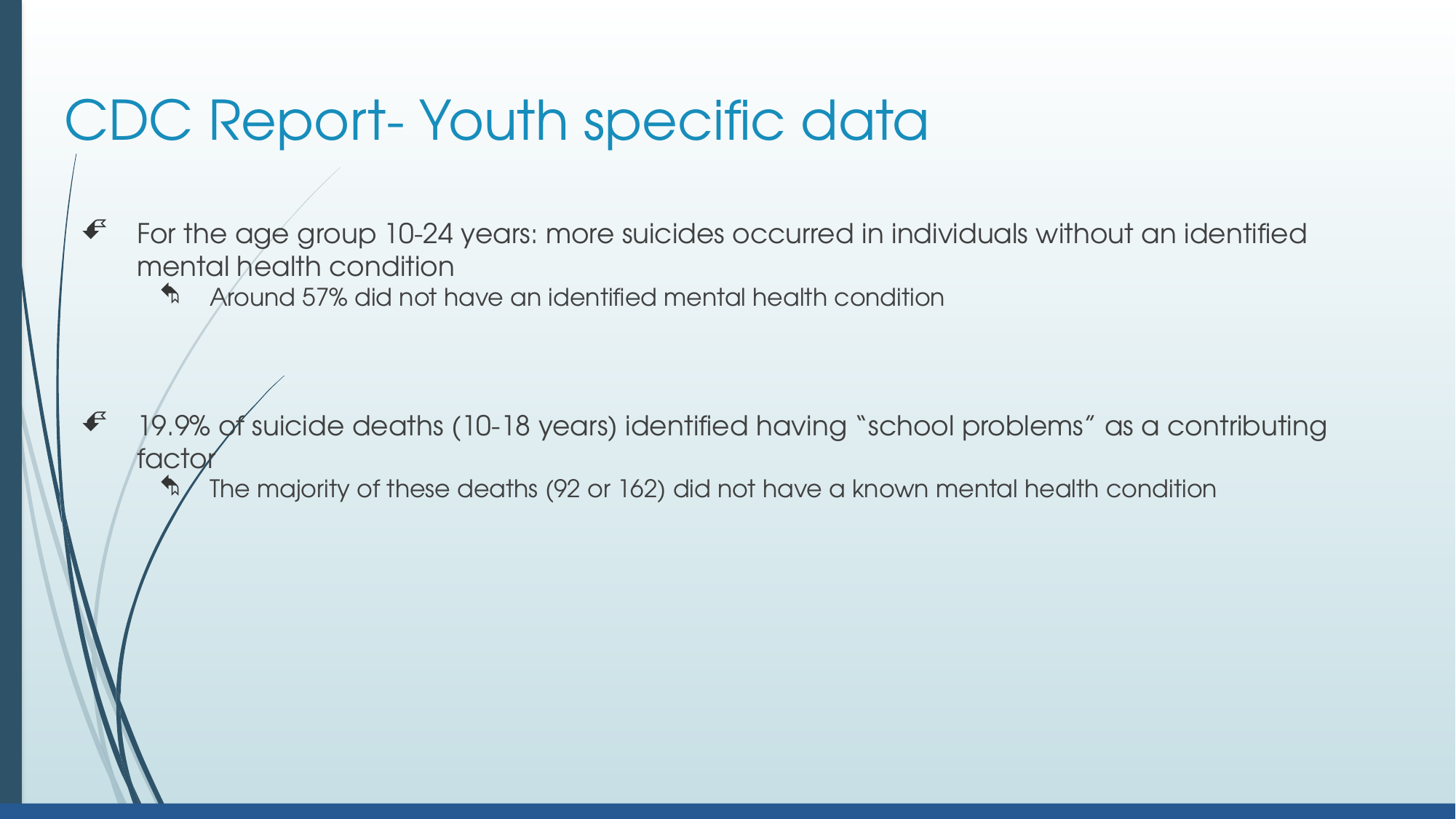

# CDC Report- Youth specific data
For the age group 10-24 years: more suicides occurred in individuals without an identified mental health condition
Around 57% did not have an identified mental health condition

19.9% of suicide deaths (10-18 years) identified having “school problems” as a contributing factor
The majority of these deaths (92 or 162) did not have a known mental health condition